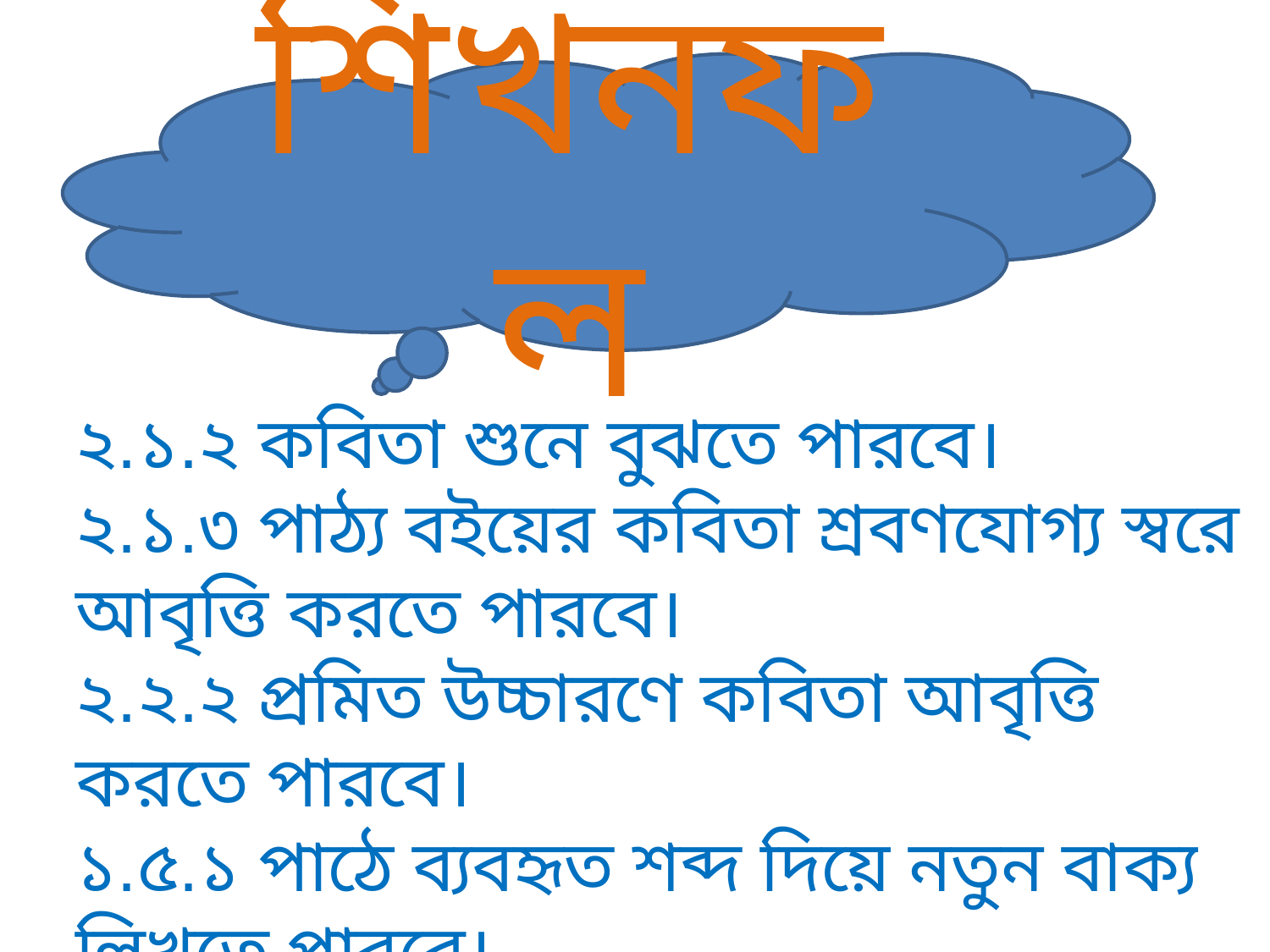

শিখনফল
২.১.২ কবিতা শুনে বুঝতে পারবে।
২.১.৩ পাঠ্য বইয়ের কবিতা শ্রবণযোগ্য স্বরে আবৃত্তি করতে পারবে।
২.২.২ প্রমিত উচ্চারণে কবিতা আবৃত্তি করতে পারবে।
১.৫.১ পাঠে ব্যবহৃত শব্দ দিয়ে নতুন বাক্য লিখতে পারবে।